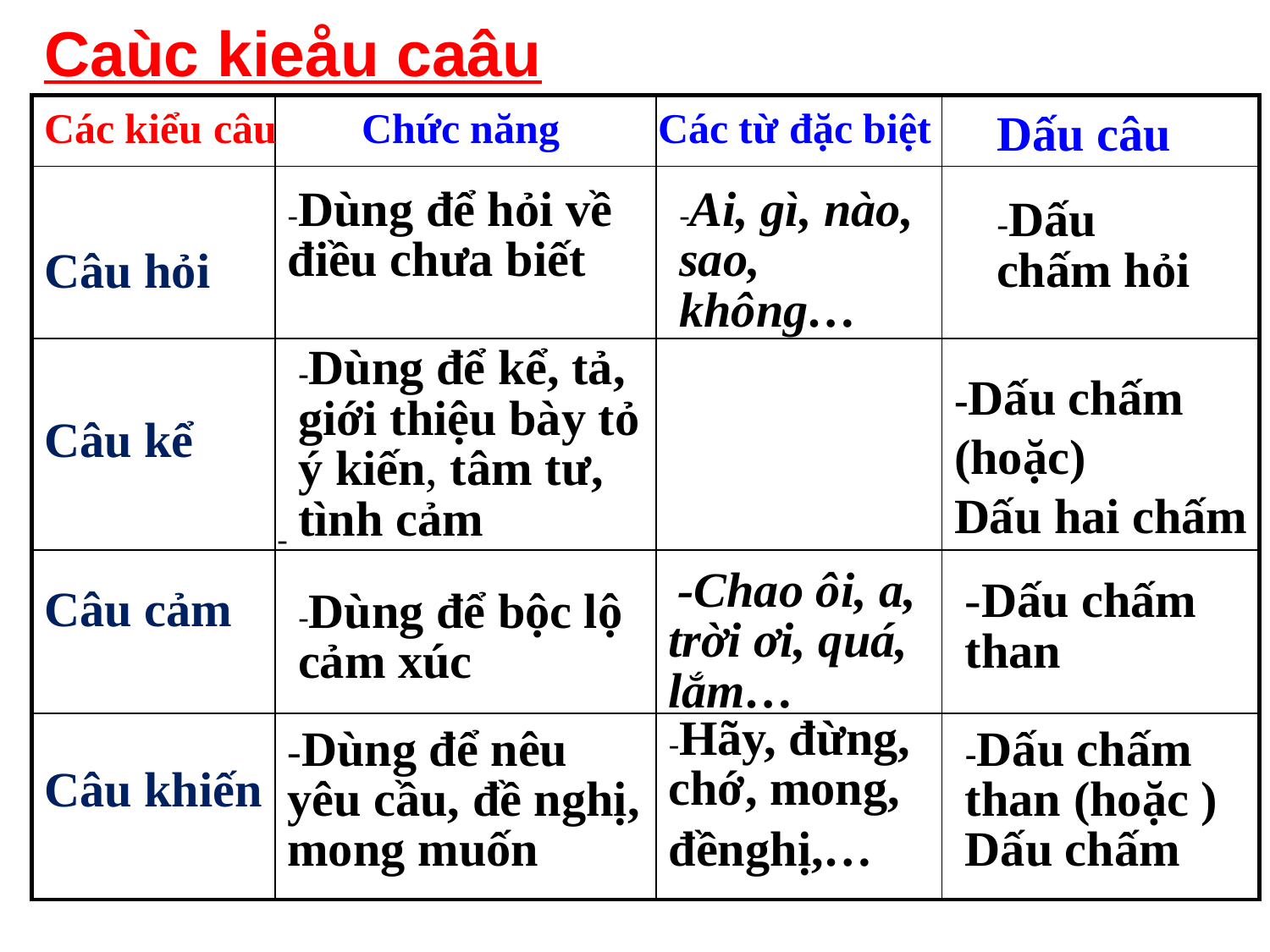

Caùc kieåu caâu
|  |  |  |  |
| --- | --- | --- | --- |
|  |  |  |  |
|  |  |  |  |
|  |  |  |  |
|  |  |  |  |
Các kiểu câu
Chức năng
Các từ đặc biệt
Dấu câu
-Dùng để hỏi về điều chưa biết
-Ai, gì, nào, sao, không…
-Dấu chấm hỏi
Câu hỏi

-Dùng để kể, tả, giới thiệu bày tỏ ý kiến, tâm tư, tình cảm

-Dấu chấm (hoặc)
Dấu hai chấm
Câu kể

-
 -Chao ôi, a, trời ơi, quá, lắm…
Câu cảm

-Dấu chấm than
-Dùng để bộc lộ cảm xúc
-Hãy, đừng, chớ, mong,
đềnghị,…
-Dùng để nêu yêu cầu, đề nghị, mong muốn
-Dấu chấm than (hoặc ) Dấu chấm
Câu khiến